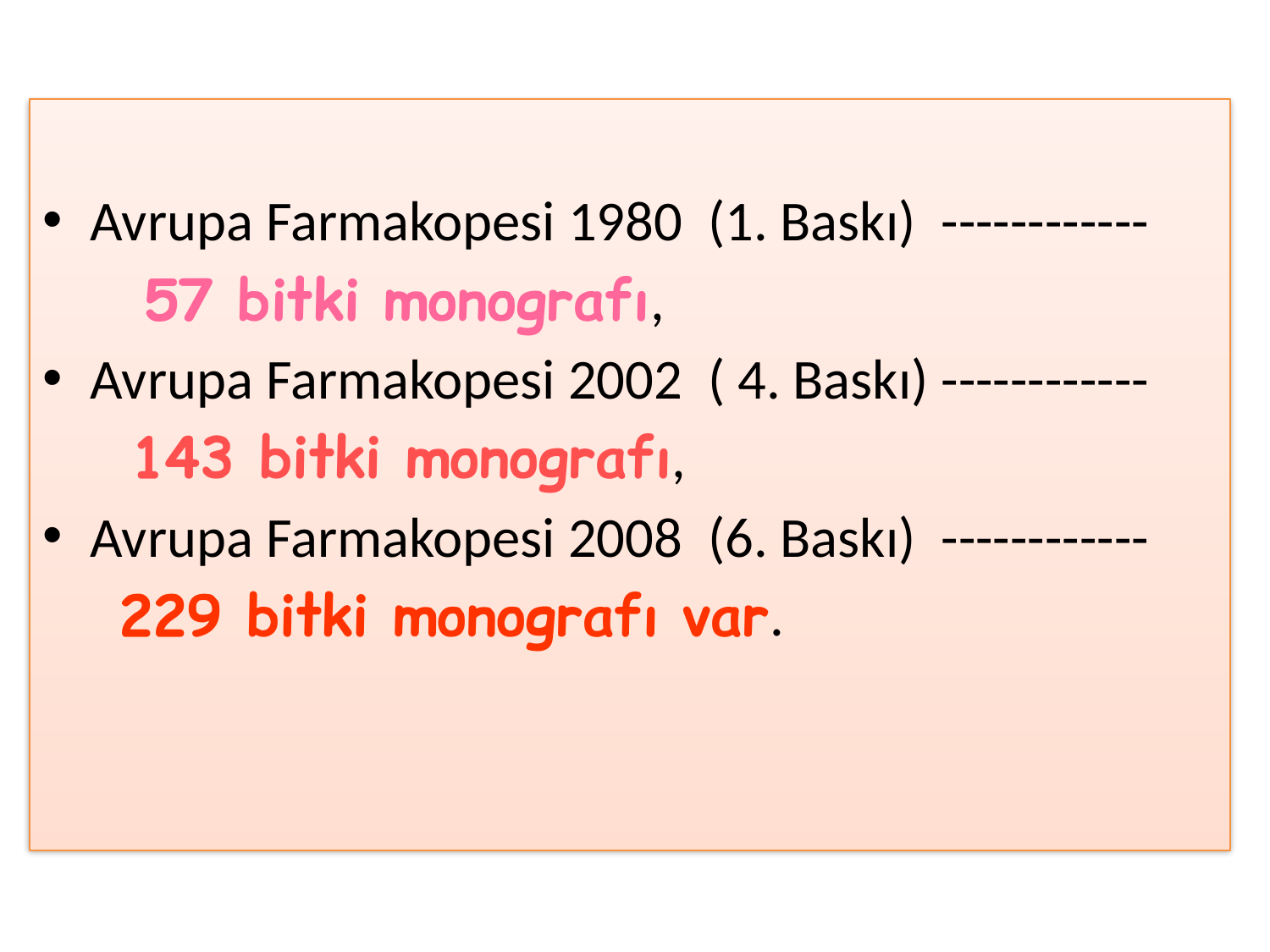

Avrupa Farmakopesi 1980  (1. Baskı)  ------------
        57 bitki monografı,
Avrupa Farmakopesi 2002  ( 4. Baskı) ------------
       143 bitki monografı,
Avrupa Farmakopesi 2008  (6. Baskı)  ------------
      229 bitki monografı var.